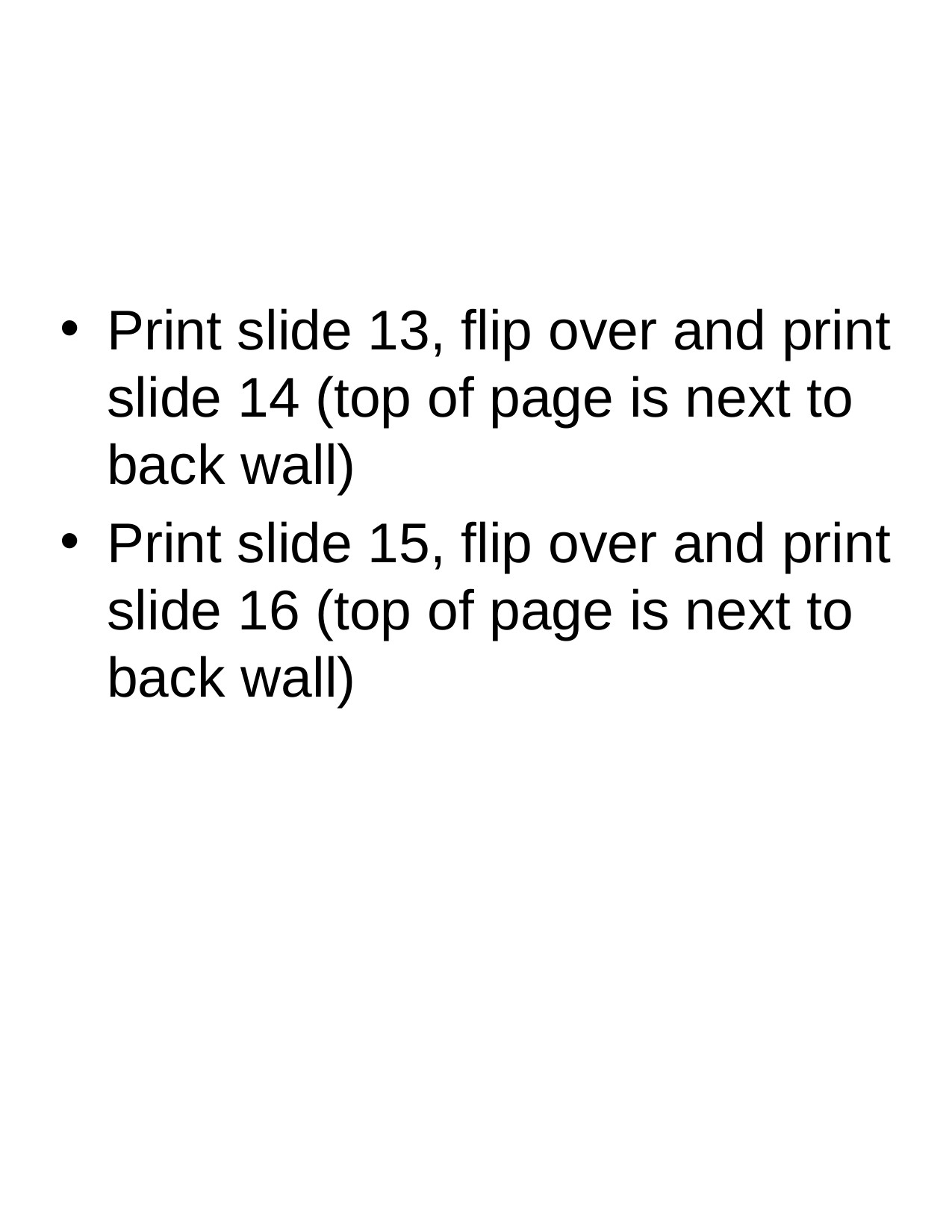

#
Print slide 13, flip over and print slide 14 (top of page is next to back wall)
Print slide 15, flip over and print slide 16 (top of page is next to back wall)